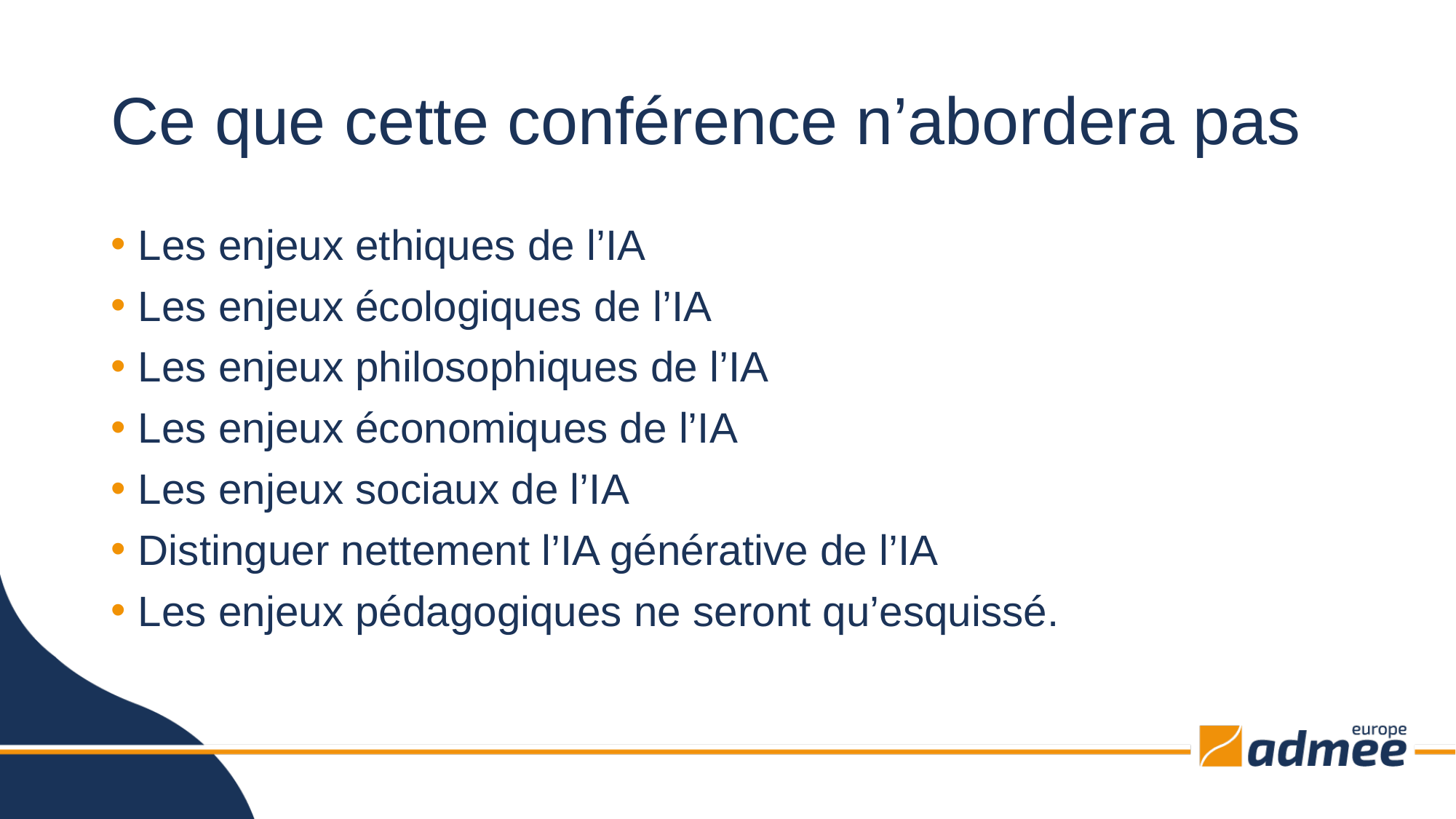

# Ce que cette conférence n’abordera pas
Les enjeux ethiques de l’IA
Les enjeux écologiques de l’IA
Les enjeux philosophiques de l’IA
Les enjeux économiques de l’IA
Les enjeux sociaux de l’IA
Distinguer nettement l’IA générative de l’IA
Les enjeux pédagogiques ne seront qu’esquissé.